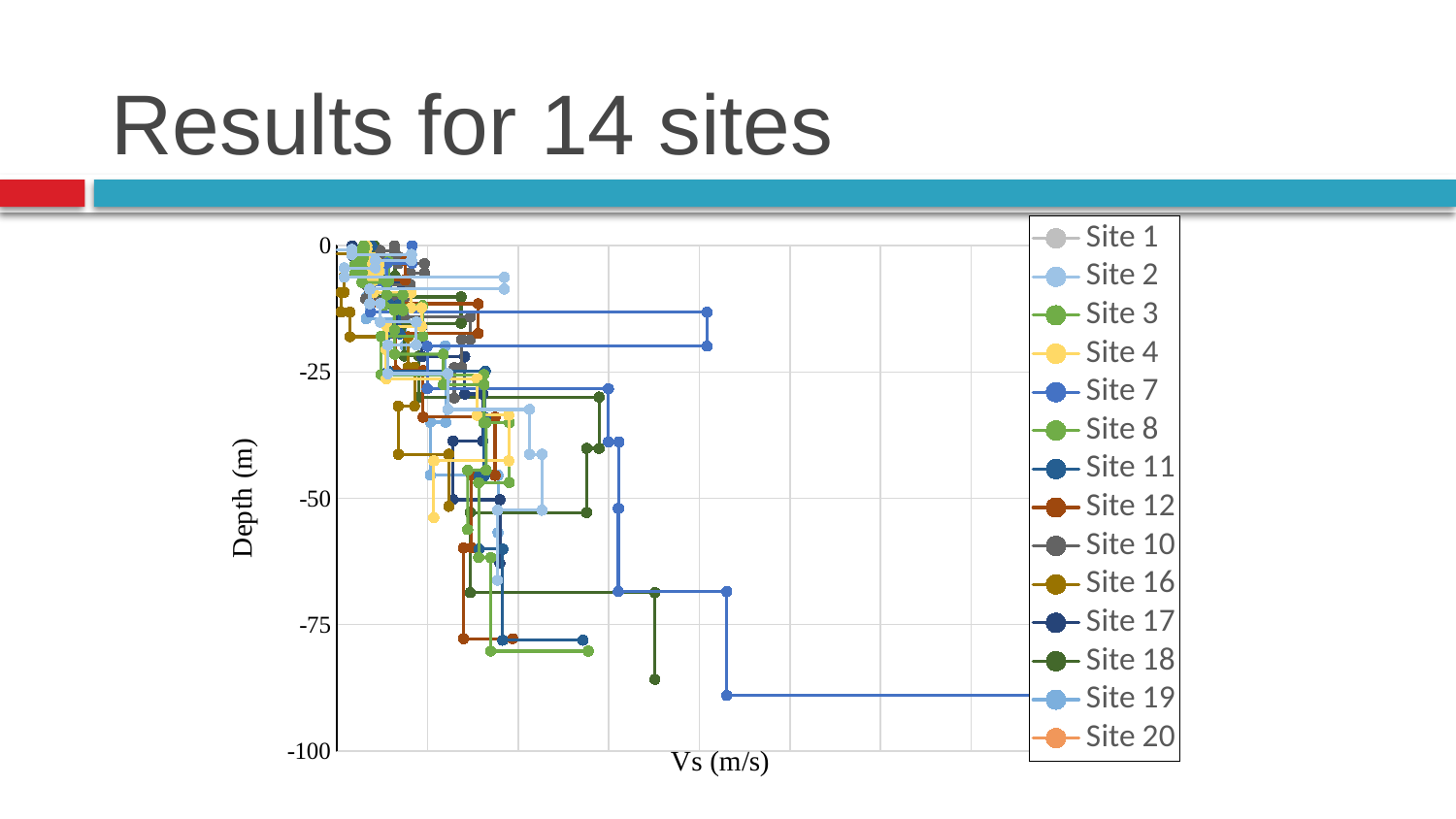

# Results for 14 sites

### Chart

| Category | Site 1 | Site 2 | Site 3 | Site 4 | Site 7 | Site 8 | Site 11 | Site 12 | Site 10 | Site 16 | Site 17 | Site 18 | Site 19 | Site 20 |
|---|---|---|---|---|---|---|---|---|---|---|---|---|---|---|